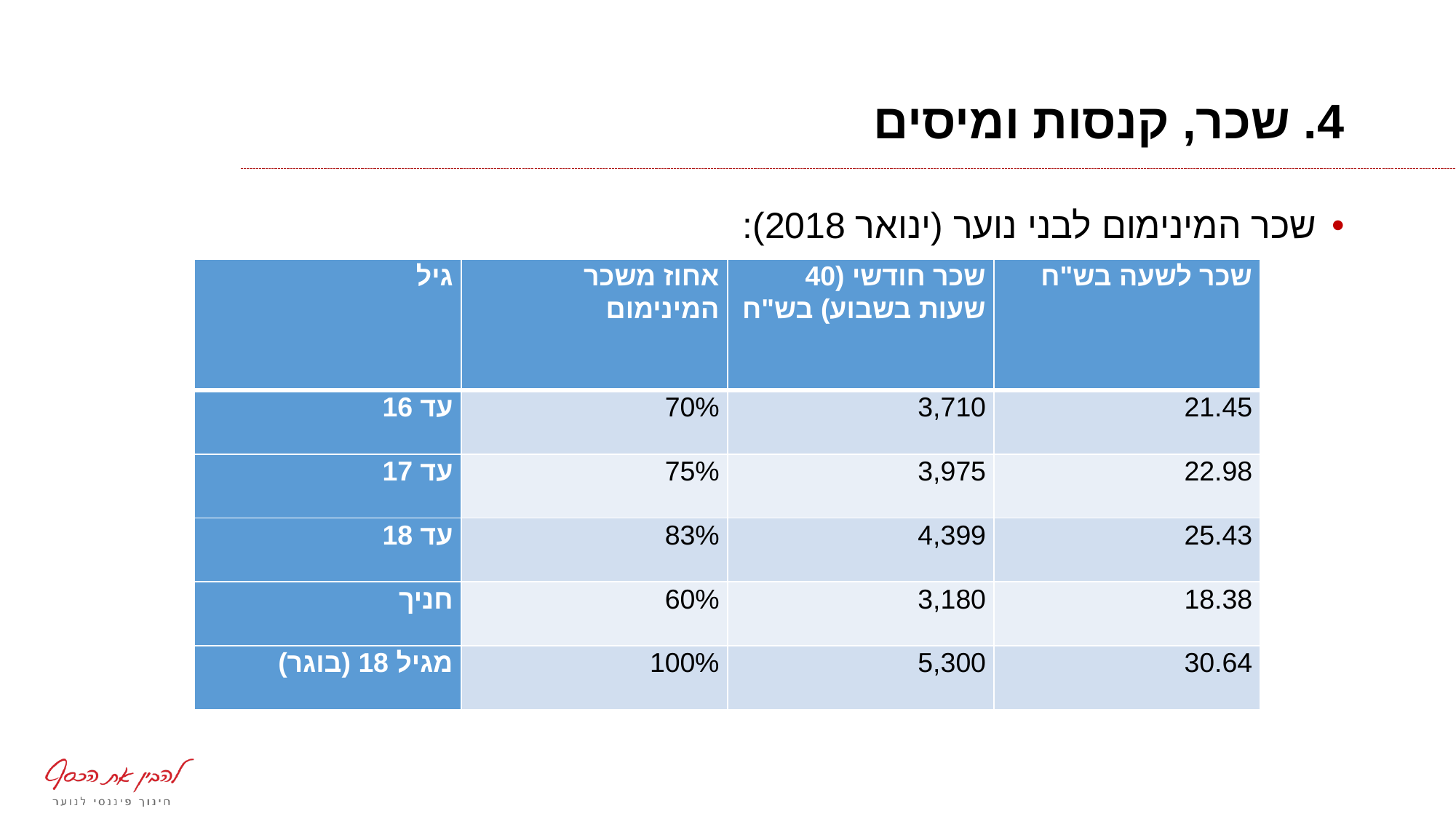

# 4. שכר, קנסות ומיסים
שכר המינימום לבני נוער (ינואר 2018):
| גיל | אחוז משכר המינימום | שכר חודשי (40 שעות בשבוע) בש"ח | שכר לשעה בש"ח |
| --- | --- | --- | --- |
| עד 16 | 70% | 3,710 | 21.45 |
| עד 17 | 75% | 3,975 | 22.98 |
| עד 18 | 83% | 4,399 | 25.43 |
| חניך | 60% | 3,180 | 18.38 |
| מגיל 18 (בוגר) | 100% | 5,300 | 30.64 |